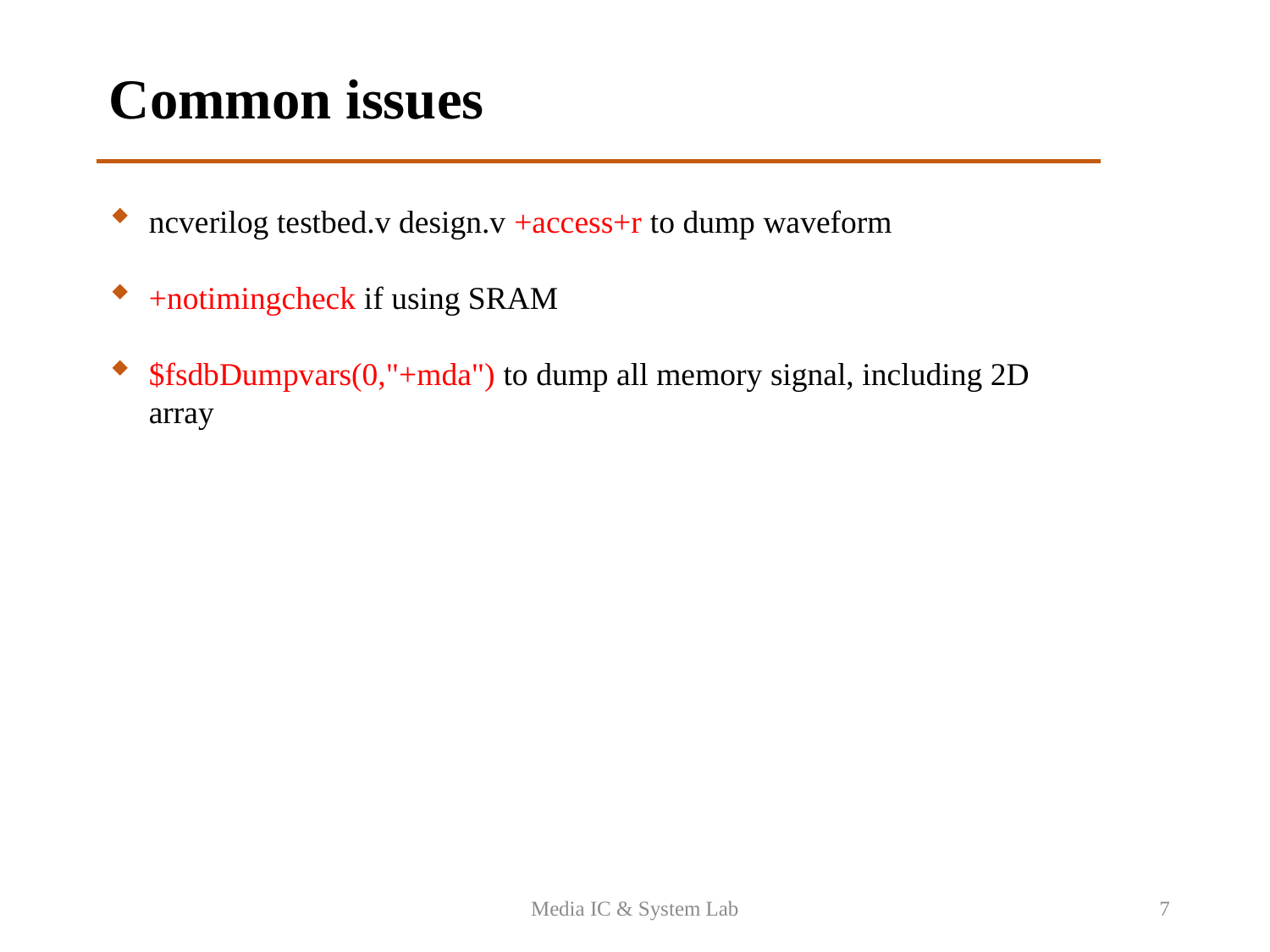

Common issues
ncverilog testbed.v design.v +access+r to dump waveform

+notimingcheck if using SRAM

$fsdbDumpvars(0,"+mda") to dump all memory signal, including 2D array

Media IC & System Lab
7